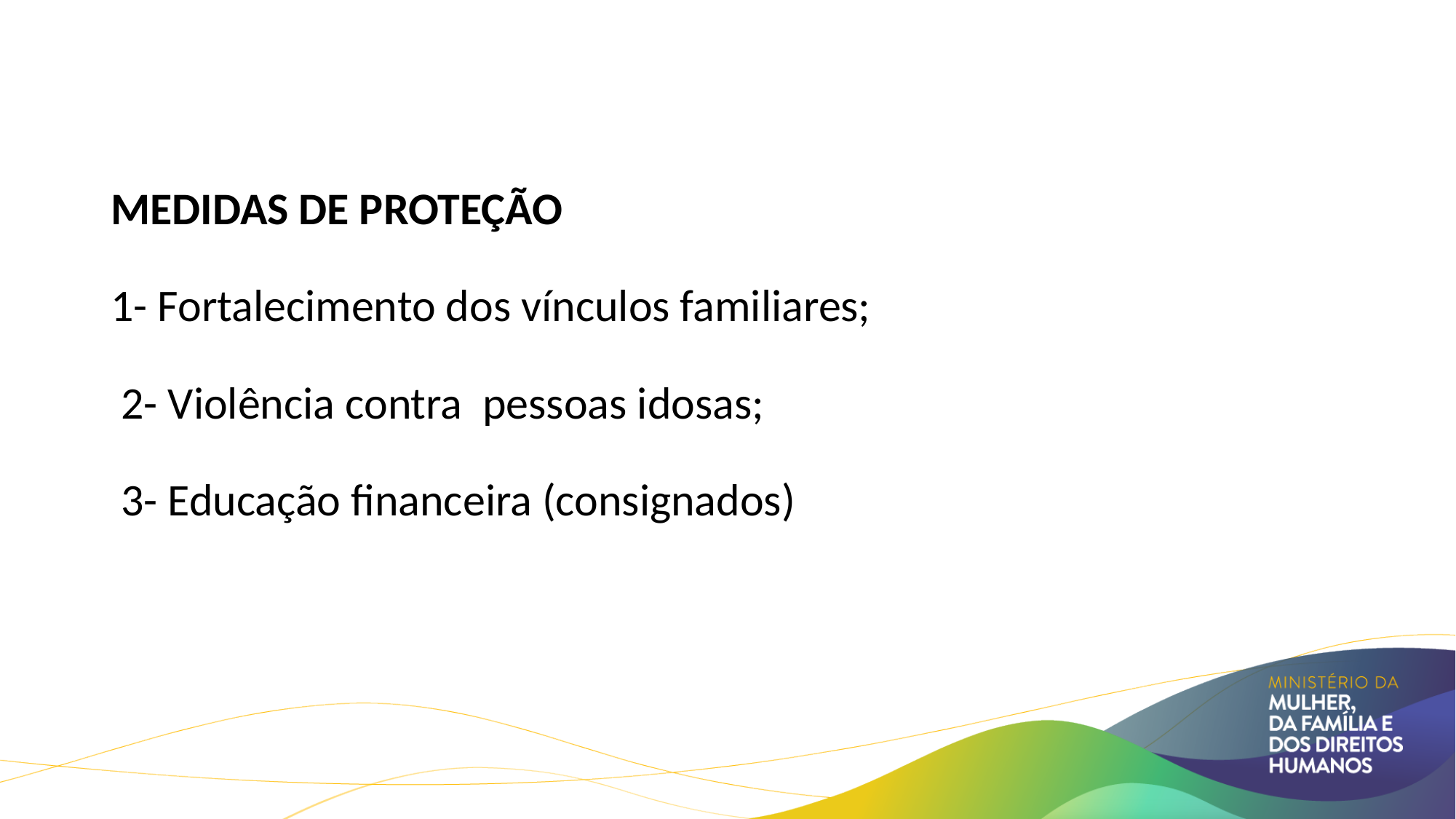

# MEDIDAS DE PROTEÇÃO 1- Fortalecimento dos vínculos familiares; 2- Violência contra  pessoas idosas; 3- Educação financeira (consignados)